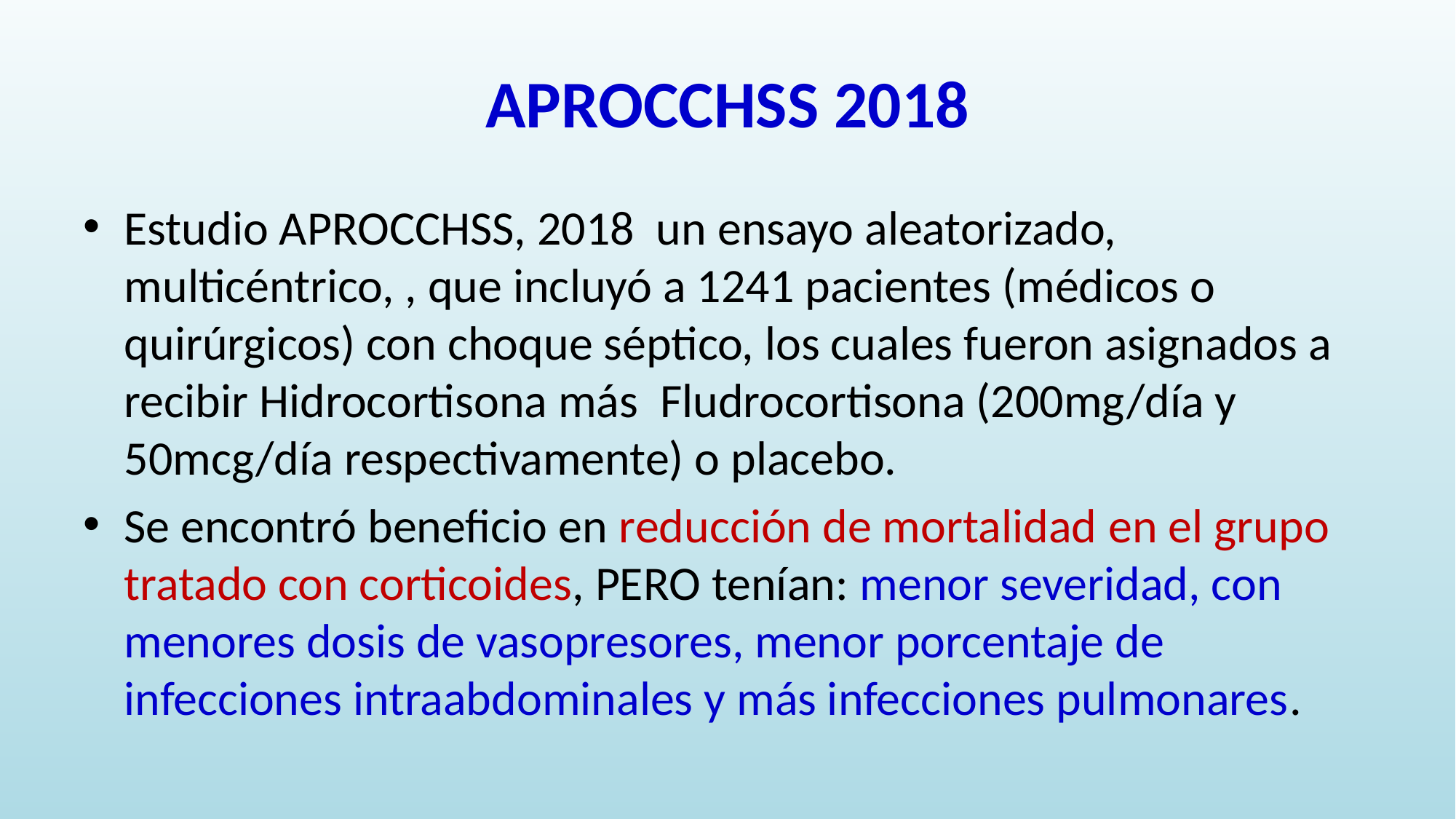

# APROCCHSS 2018
Estudio APROCCHSS, 2018  un ensayo aleatorizado, multicéntrico, , que incluyó a 1241 pacientes (médicos o quirúrgicos) con choque séptico, los cuales fueron asignados a recibir Hidrocortisona más  Fludrocortisona (200mg/día y 50mcg/día respectivamente) o placebo.
Se encontró beneficio en reducción de mortalidad en el grupo tratado con corticoides, PERO tenían: menor severidad, con menores dosis de vasopresores, menor porcentaje de infecciones intraabdominales y más infecciones pulmonares.